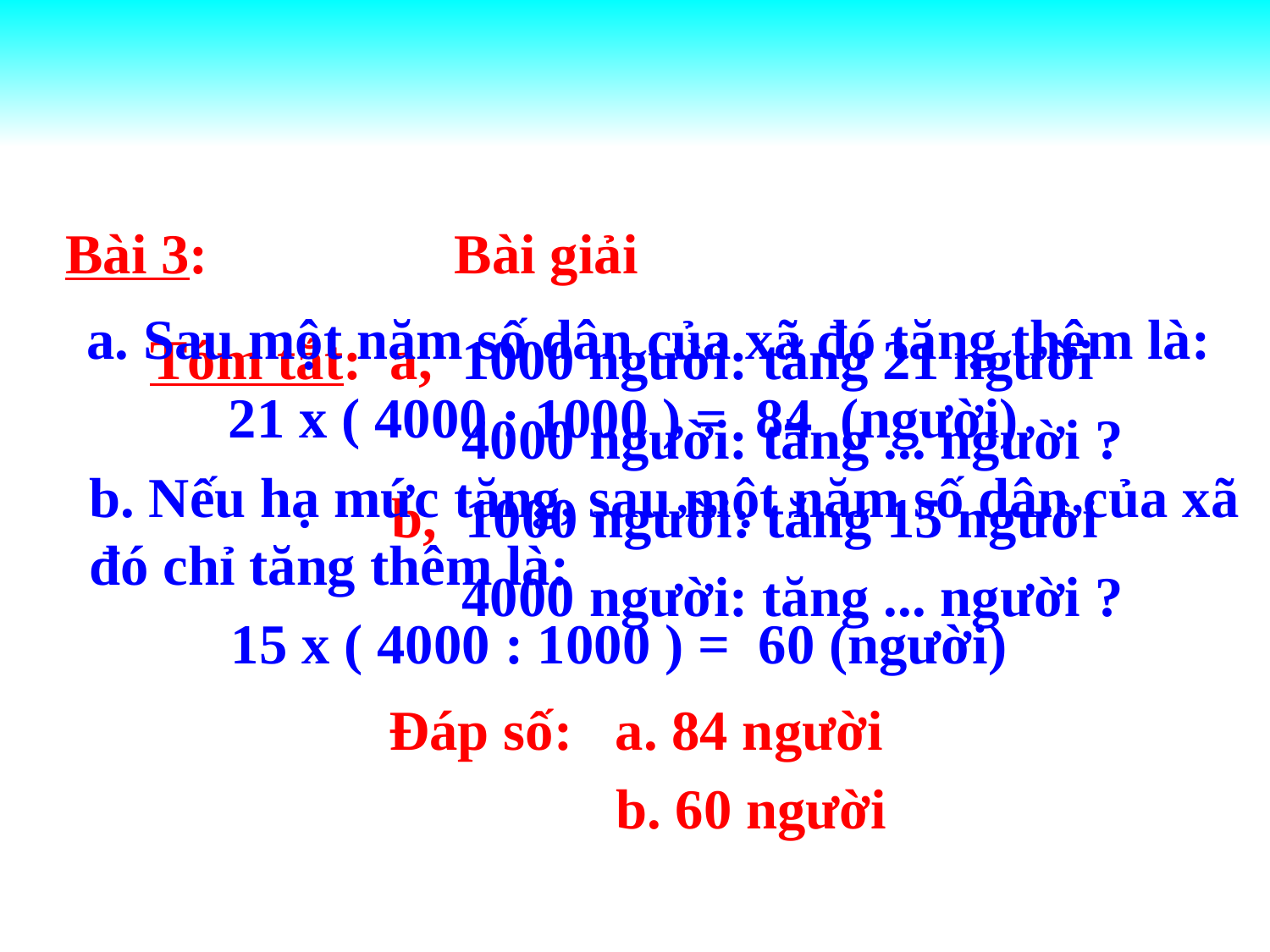

Bài giải

a. Sau một năm số dân của xã đó tăng thêm là:
          21 x ( 4000 : 1000 ) =  84  (người)
b. Nếu hạ mức tăng, sau một năm số dân của xã đó chỉ tăng thêm là:
          15 x ( 4000 : 1000 ) =  60 (người)
                       Đáp số:   a. 84 người
                                       b. 60 người

Bài 3:
Tóm tắt:  a,  1000 người: tăng 21 người
                      4000 người: tăng ... người ?
                 b,  1000 người: tăng 15 người
                      4000 người: tăng ... người ?